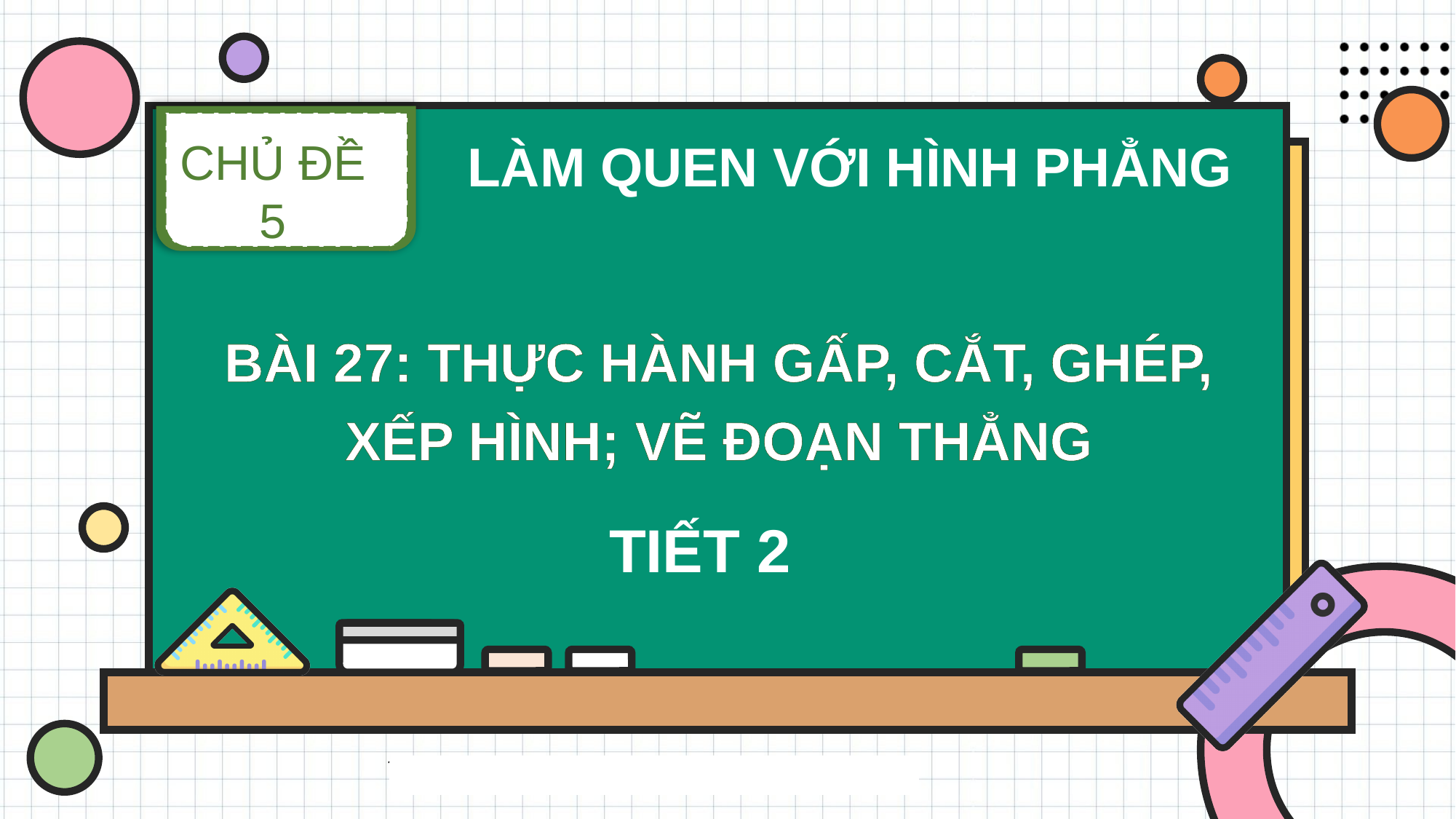

CHỦ ĐỀ 5
LÀM QUEN VỚI HÌNH PHẲNG
BÀI 27: THỰC HÀNH GẤP, CẮT, GHÉP, XẾP HÌNH; VẼ ĐOẠN THẲNG
TIẾT 2